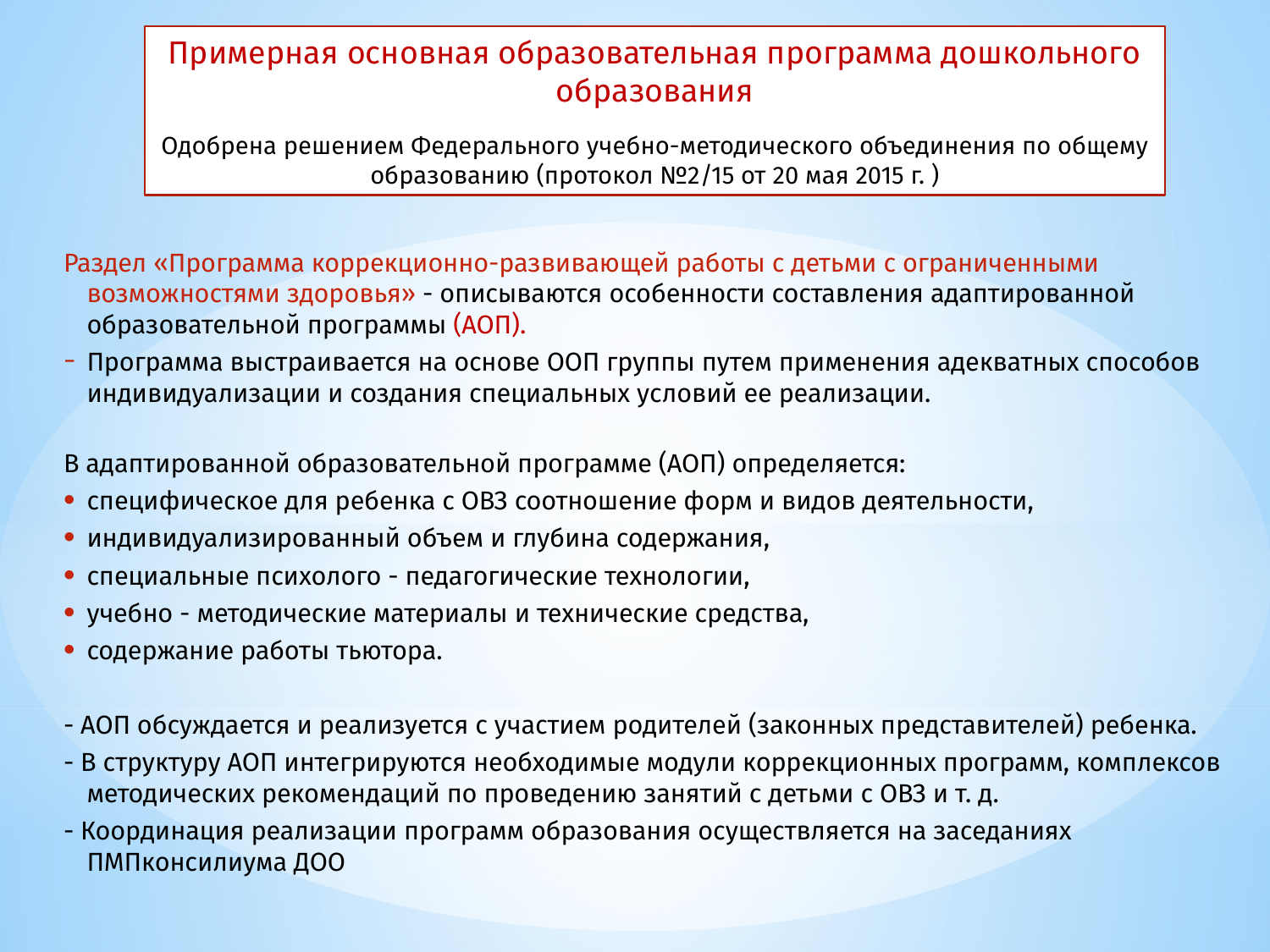

Примерная основная образовательная программа дошкольного образования

Одобрена решением Федерального учебно-методического объединения по общему образованию (протокол №2/15 от 20 мая 2015 г. )

Раздел «Программа коррекционно-развивающей работы с детьми с ограниченными возможностями здоровья» - описываются особенности составления адаптированной образовательной программы (АОП).
Программа выстраивается на основе ООП группы путем применения адекватных способов индивидуализации и создания специальных условий ее реализации.

В адаптированной образовательной программе (АОП) определяется:
специфическое для ребенка с ОВЗ соотношение форм и видов деятельности,
индивидуализированный объем и глубина содержания,
специальные психолого - педагогические технологии,
учебно - методические материалы и технические средства,
содержание работы тьютора.

- АОП обсуждается и реализуется с участием родителей (законных представителей) ребенка.
- В структуру АОП интегрируются необходимые модули коррекционных программ, комплексов методических рекомендаций по проведению занятий с детьми с ОВЗ и т. д.
- Координация реализации программ образования осуществляется на заседаниях ПМПконсилиума ДОО